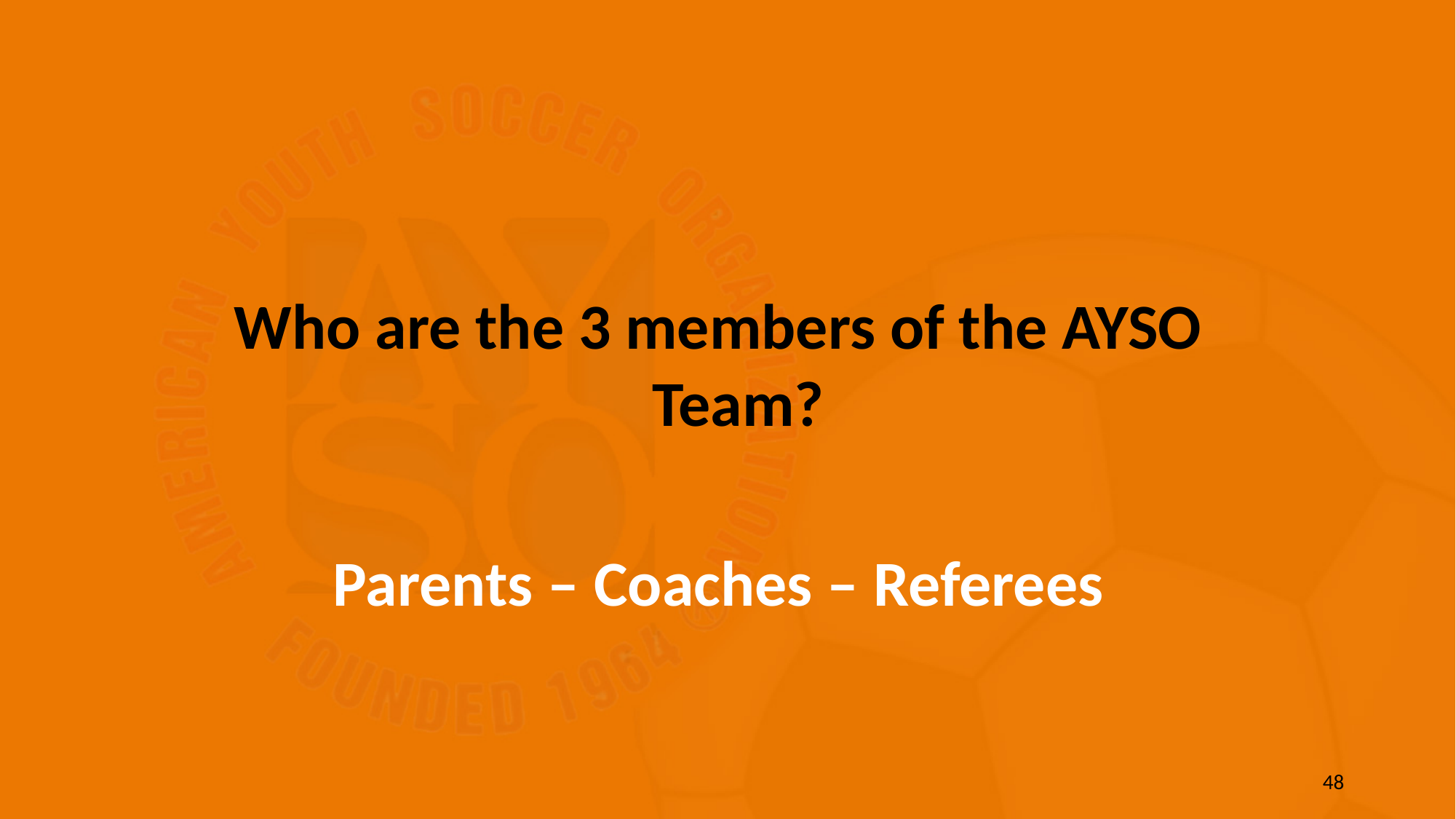

Who are the 3 members of the AYSO Team?

Parents – Coaches – Referees
48